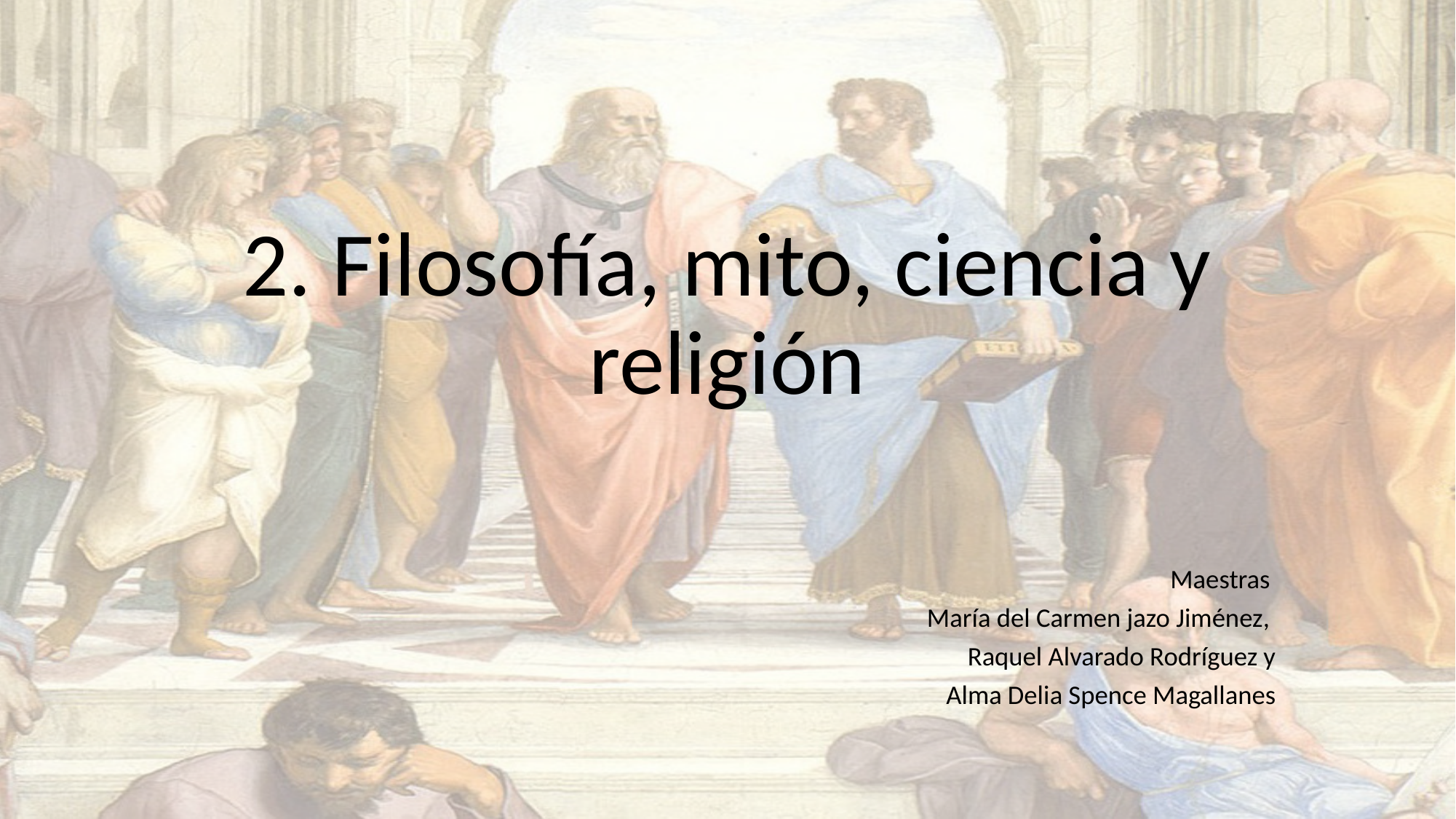

# 2. Filosofía, mito, ciencia y religión

Maestras
María del Carmen jazo Jiménez,
Raquel Alvarado Rodríguez y
Alma Delia Spence Magallanes